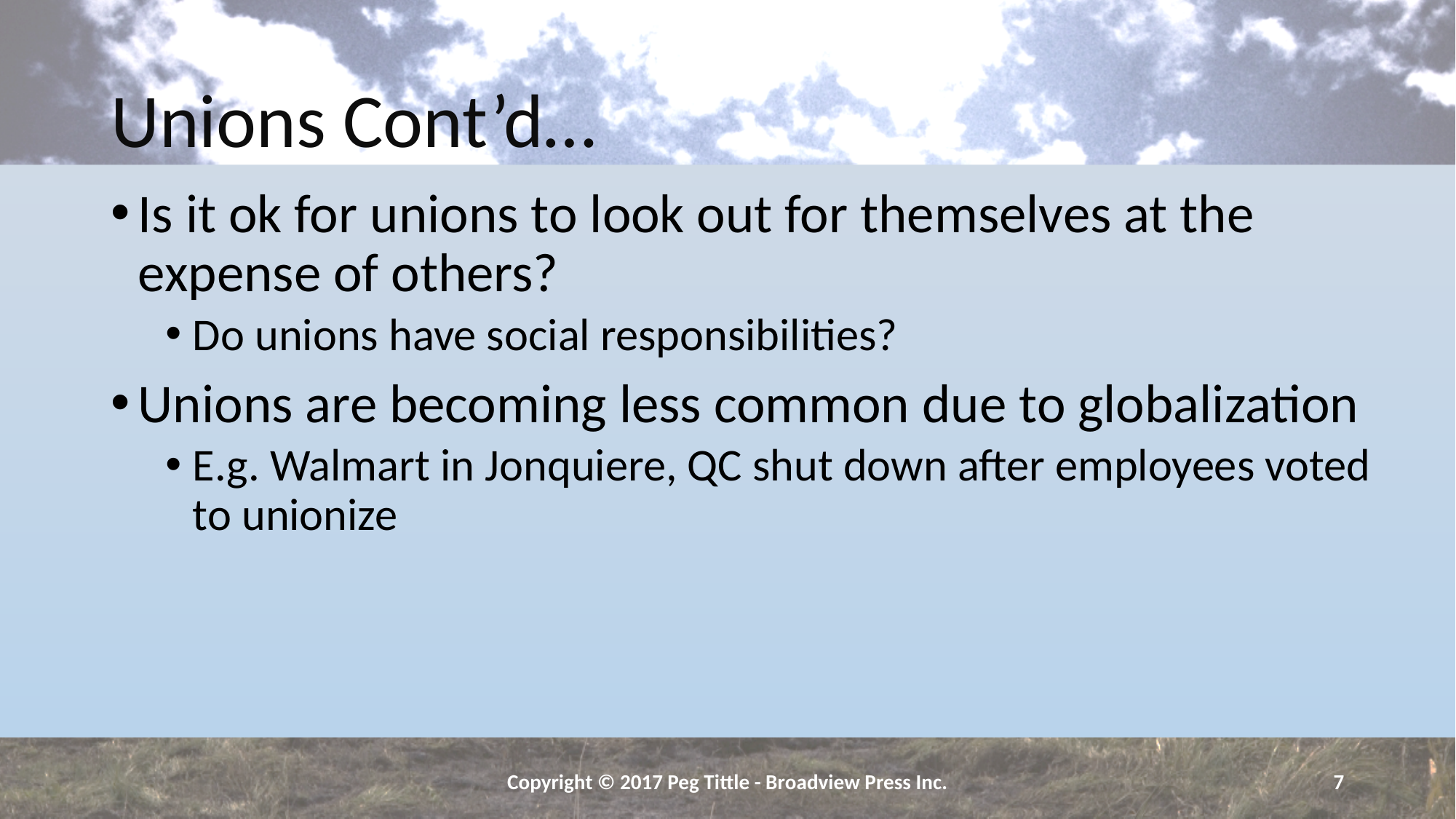

# Unions Cont’d…
Is it ok for unions to look out for themselves at the expense of others?
Do unions have social responsibilities?
Unions are becoming less common due to globalization
E.g. Walmart in Jonquiere, QC shut down after employees voted to unionize

Copyright © 2017 Peg Tittle - Broadview Press Inc.
7